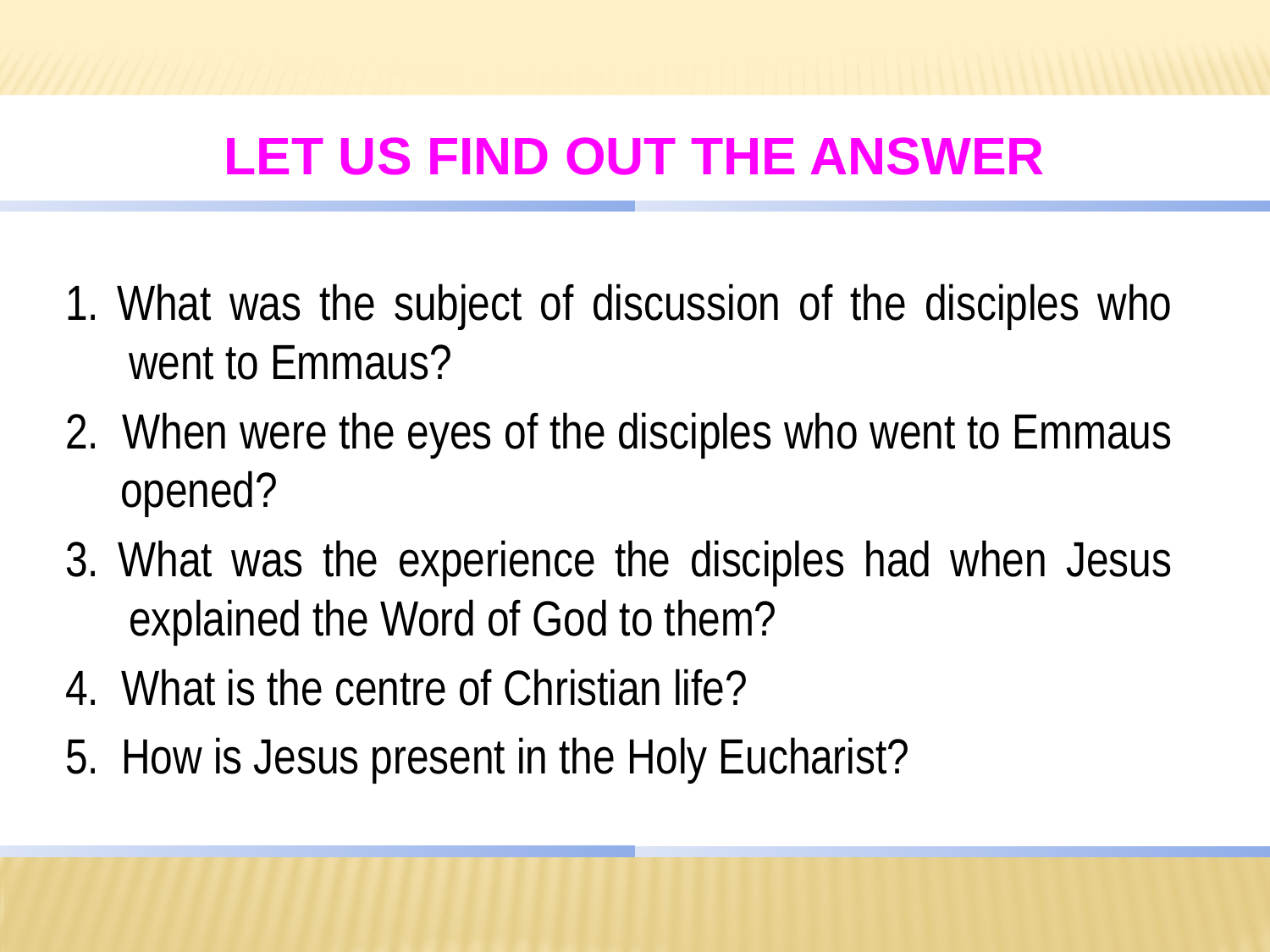

# LET US Find out the answer

1. What was the subject of discussion of the disciples who went to Emmaus?
2.  When were the eyes of the disciples who went to Emmaus opened?
3. What was the experience the disciples had when Jesus explained the Word of God to them?
4.  What is the centre of Christian life?
5.  How is Jesus present in the Holy Eucharist?